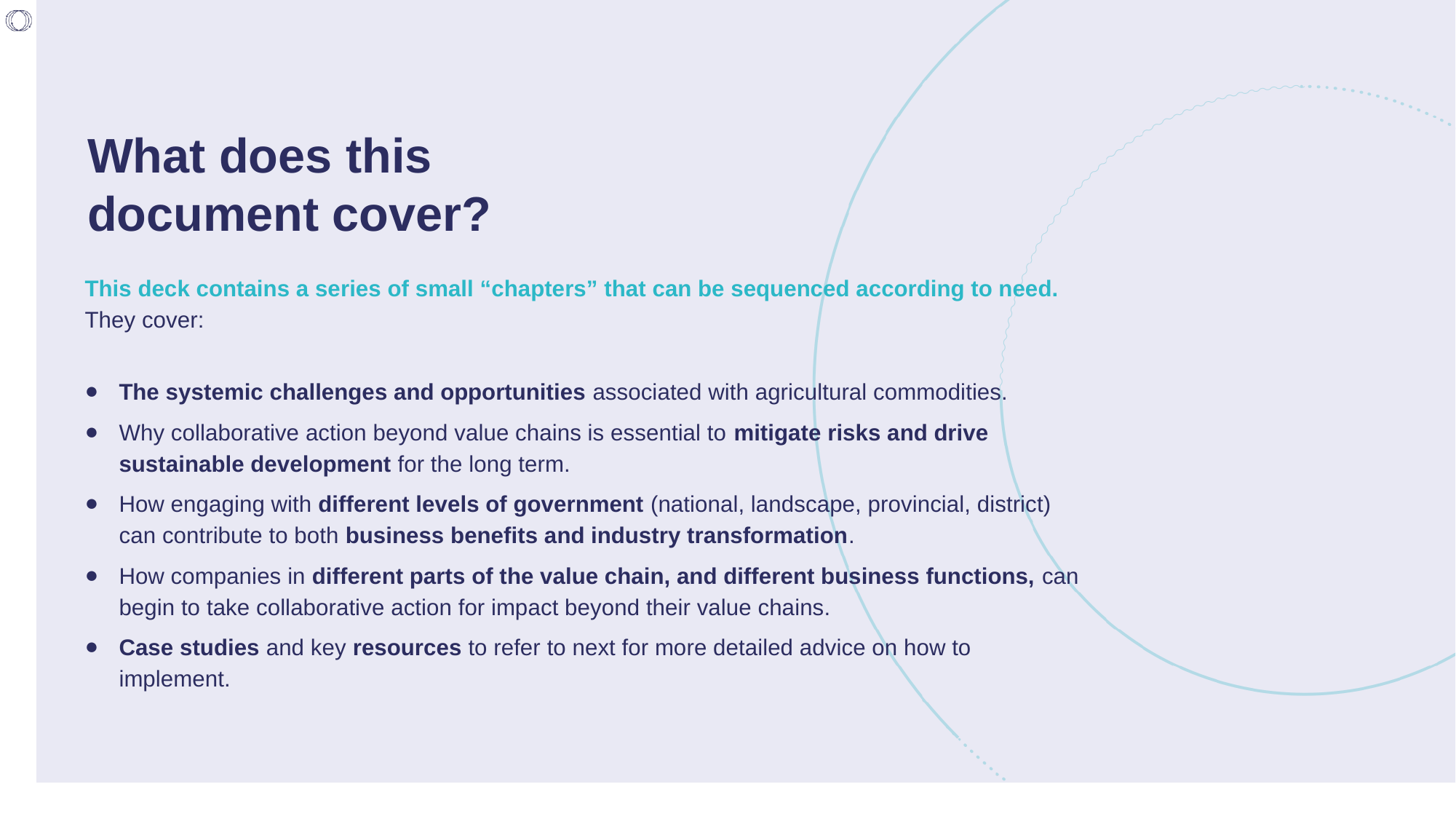

# What does this document cover?
This deck contains a series of small “chapters” that can be sequenced according to need. They cover:

The systemic challenges and opportunities associated with agricultural commodities.
Why collaborative action beyond value chains is essential to mitigate risks and drive sustainable development for the long term.
How engaging with different levels of government (national, landscape, provincial, district) can contribute to both business benefits and industry transformation.
How companies in different parts of the value chain, and different business functions, can begin to take collaborative action for impact beyond their value chains.
Case studies and key resources to refer to next for more detailed advice on how to implement.